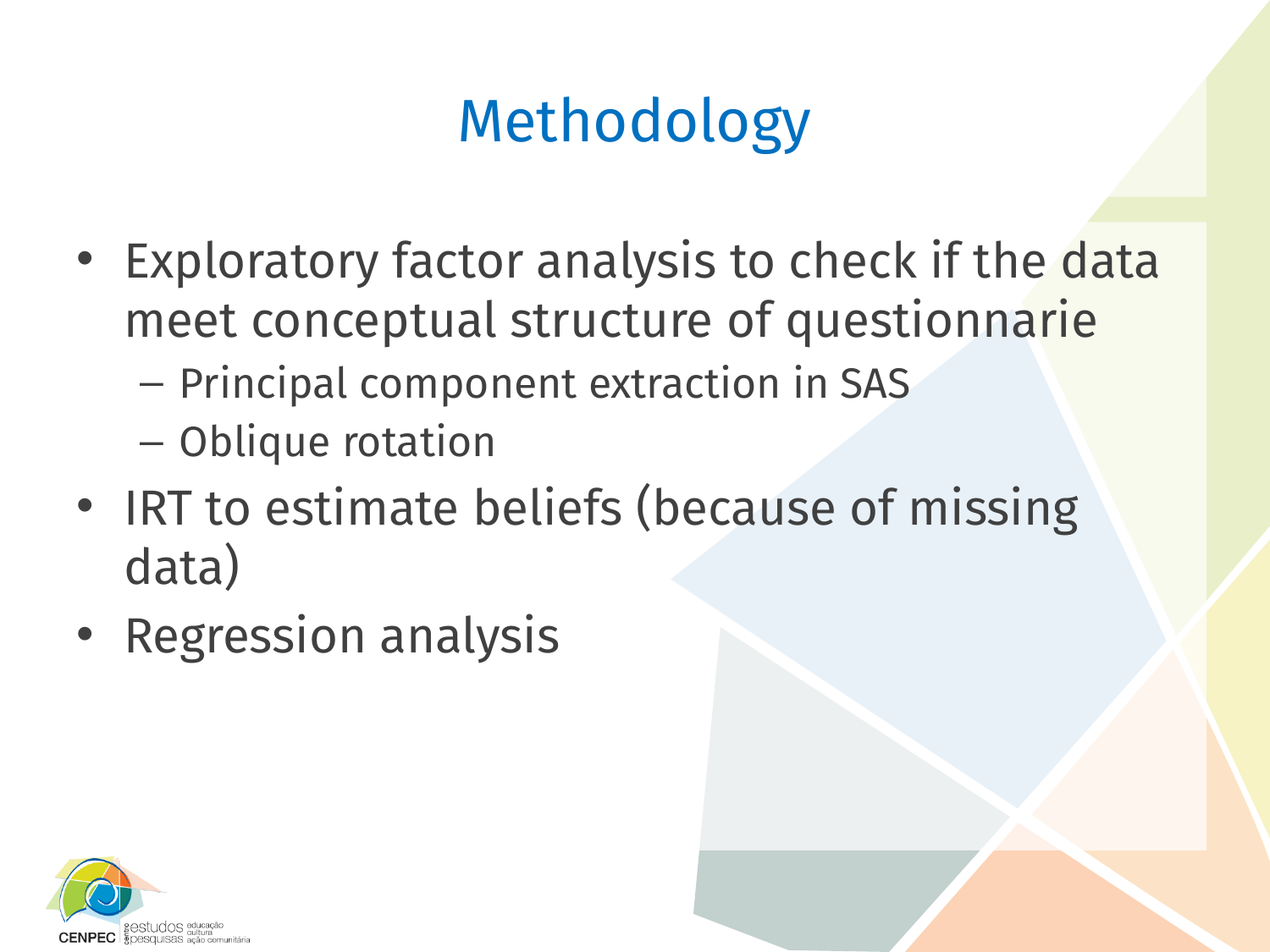

# Methodology
Exploratory factor analysis to check if the data meet conceptual structure of questionnarie
Principal component extraction in SAS
Oblique rotation
IRT to estimate beliefs (because of missing data)
Regression analysis

8